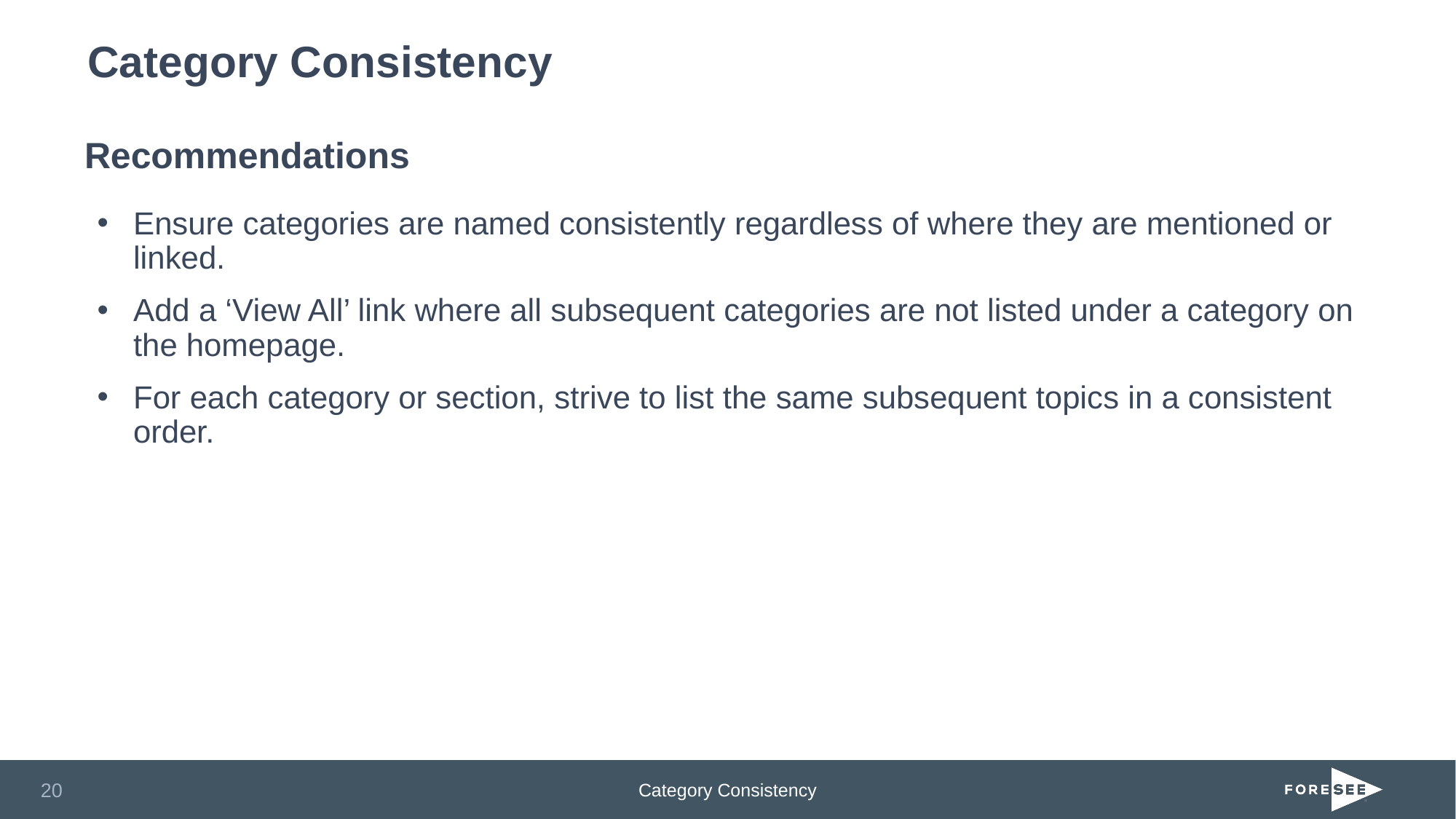

# Category Consistency
Recommendations
Ensure categories are named consistently regardless of where they are mentioned or linked.
Add a ‘View All’ link where all subsequent categories are not listed under a category on the homepage.
For each category or section, strive to list the same subsequent topics in a consistent order.

Category Consistency